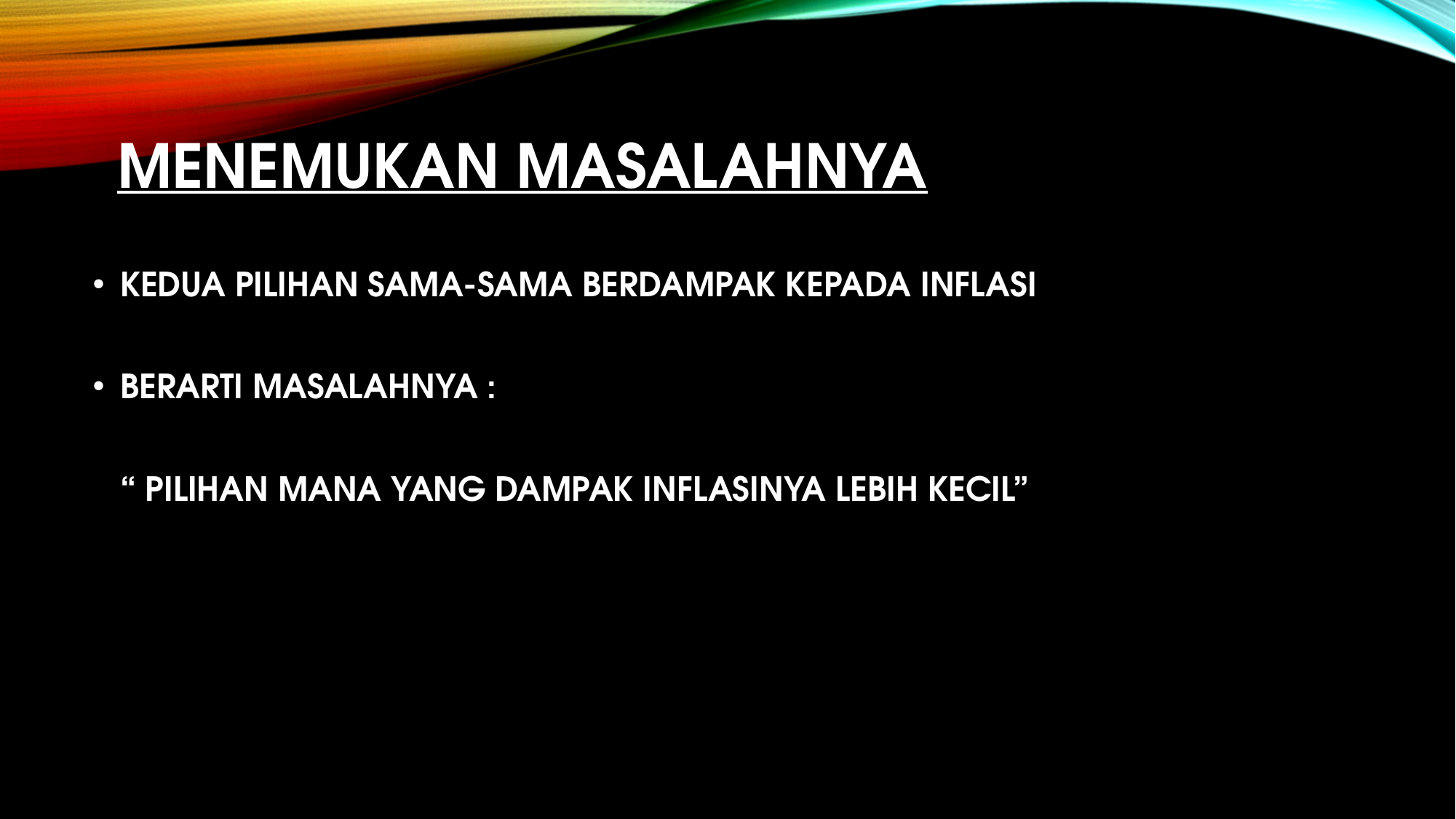

# MENEMUKAN MASALAHNYA
KEDUA PILIHAN SAMA-SAMA BERDAMPAK KEPADA INFLASI

BERARTI MASALAHNYA :

	“ PILIHAN MANA YANG DAMPAK INFLASINYA LEBIH KECIL”